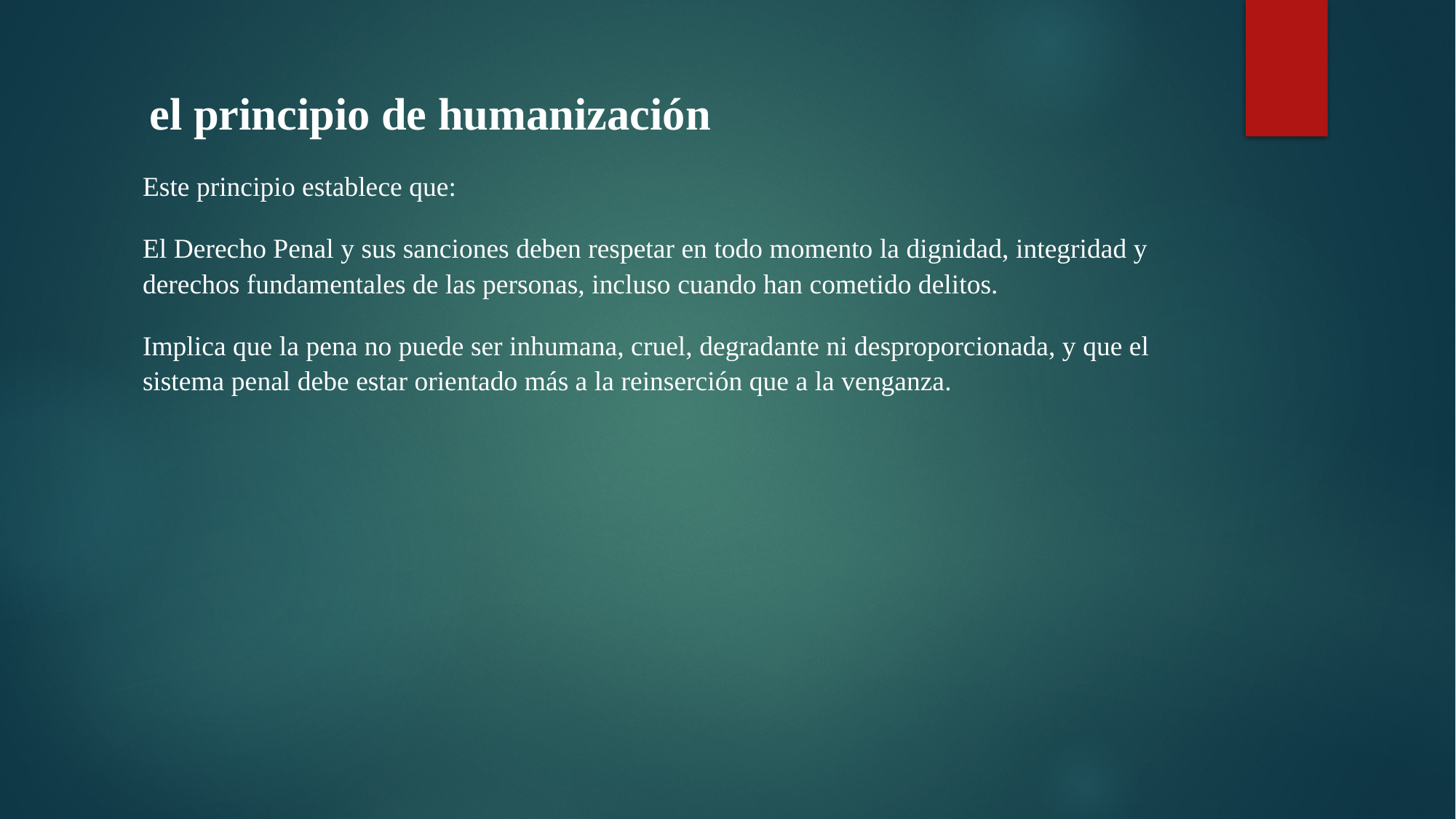

el principio de humanización
Este principio establece que:
El Derecho Penal y sus sanciones deben respetar en todo momento la dignidad, integridad y derechos fundamentales de las personas, incluso cuando han cometido delitos.
Implica que la pena no puede ser inhumana, cruel, degradante ni desproporcionada, y que el sistema penal debe estar orientado más a la reinserción que a la venganza.